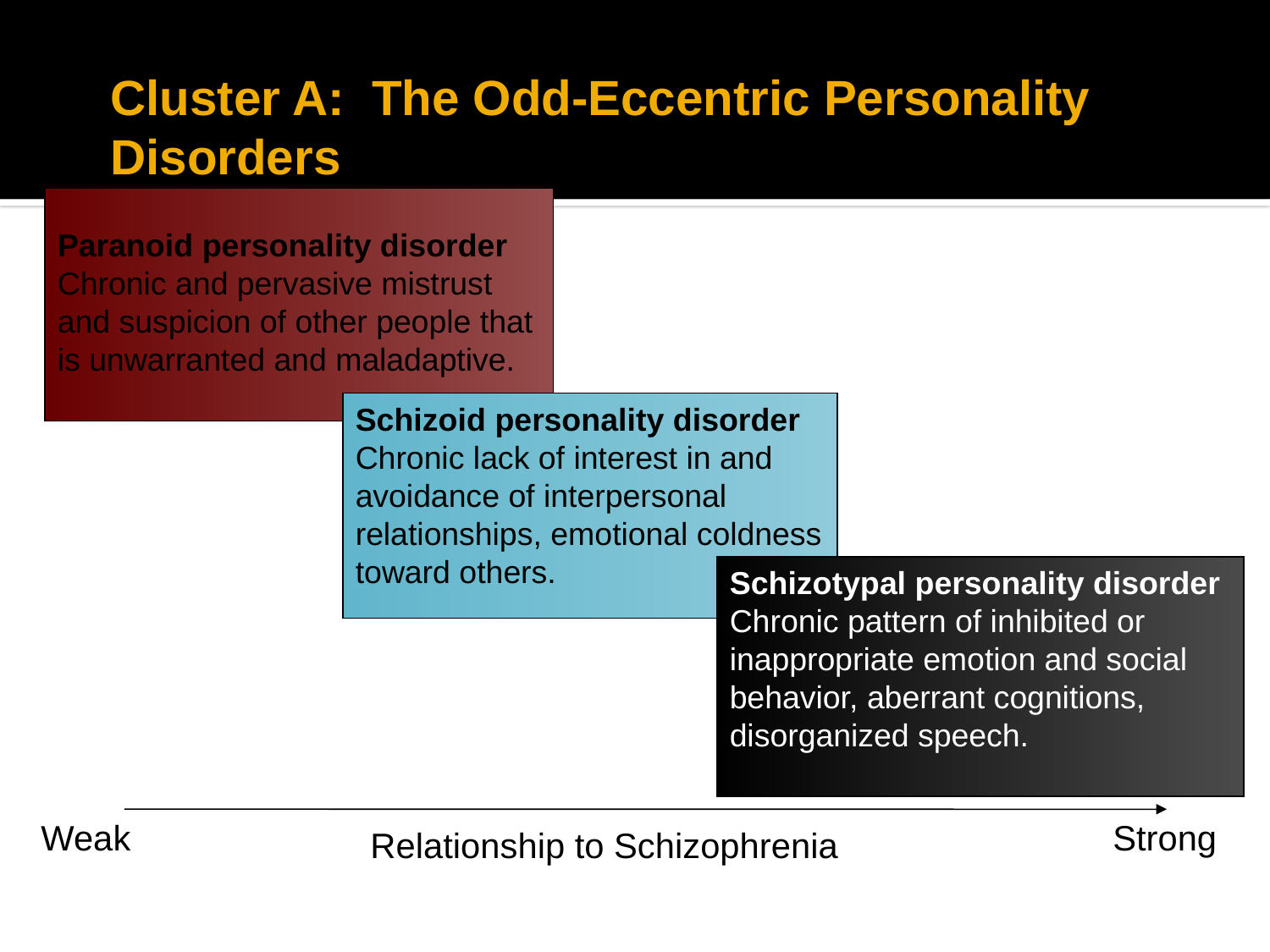

# Cluster A:  The Odd-Eccentric Personality Disorders
Paranoid personality disorder Chronic and pervasive mistrust and suspicion of other people that is unwarranted and maladaptive.
Schizoid personality disorder Chronic lack of interest in and avoidance of interpersonal relationships, emotional coldness toward others.

Schizotypal personality disorder Chronic pattern of inhibited or inappropriate emotion and social behavior, aberrant cognitions,  disorganized speech.
Weak

Strong
Relationship to Schizophrenia